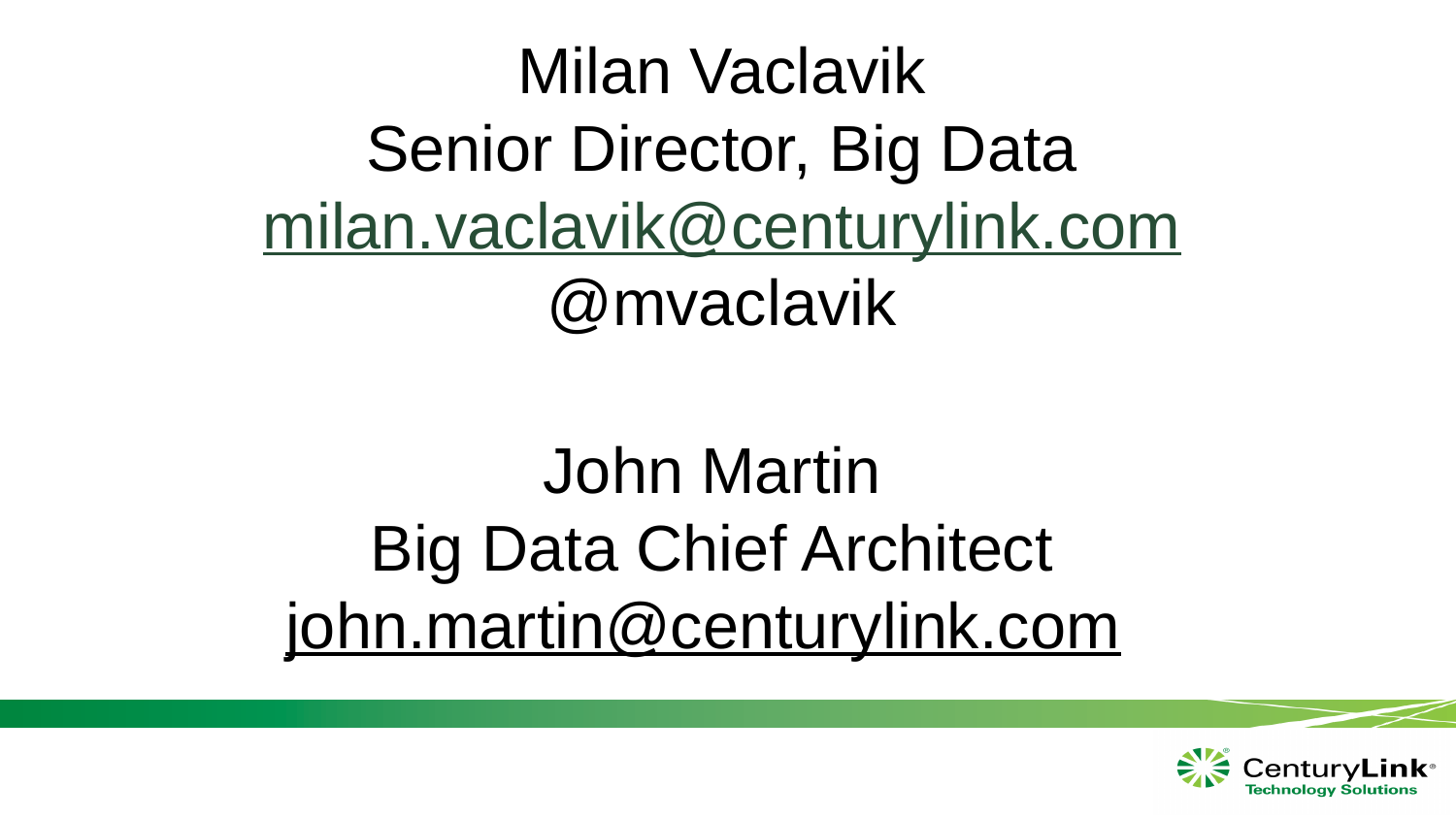

Thanks!
Milan Vaclavik
Senior Director, Big Data
milan.vaclavik@centurylink.com
@mvaclavik

John Martin
Big Data Chief Architect
john.martin@centurylink.com